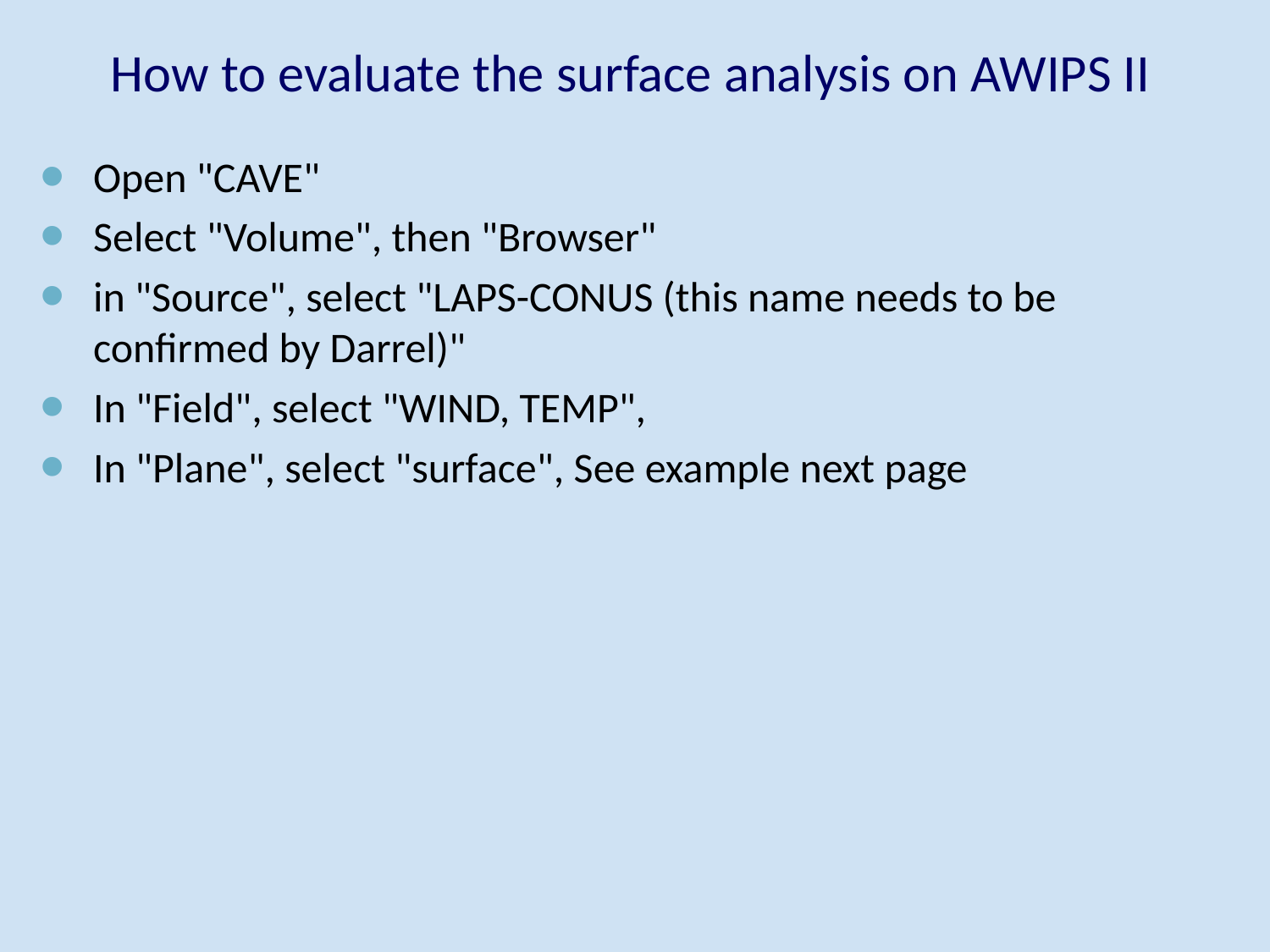

# How to evaluate the surface analysis on AWIPS II
Open "CAVE"
Select "Volume", then "Browser"
in "Source", select "LAPS-CONUS (this name needs to be confirmed by Darrel)"
In "Field", select "WIND, TEMP",
In "Plane", select "surface", See example next page